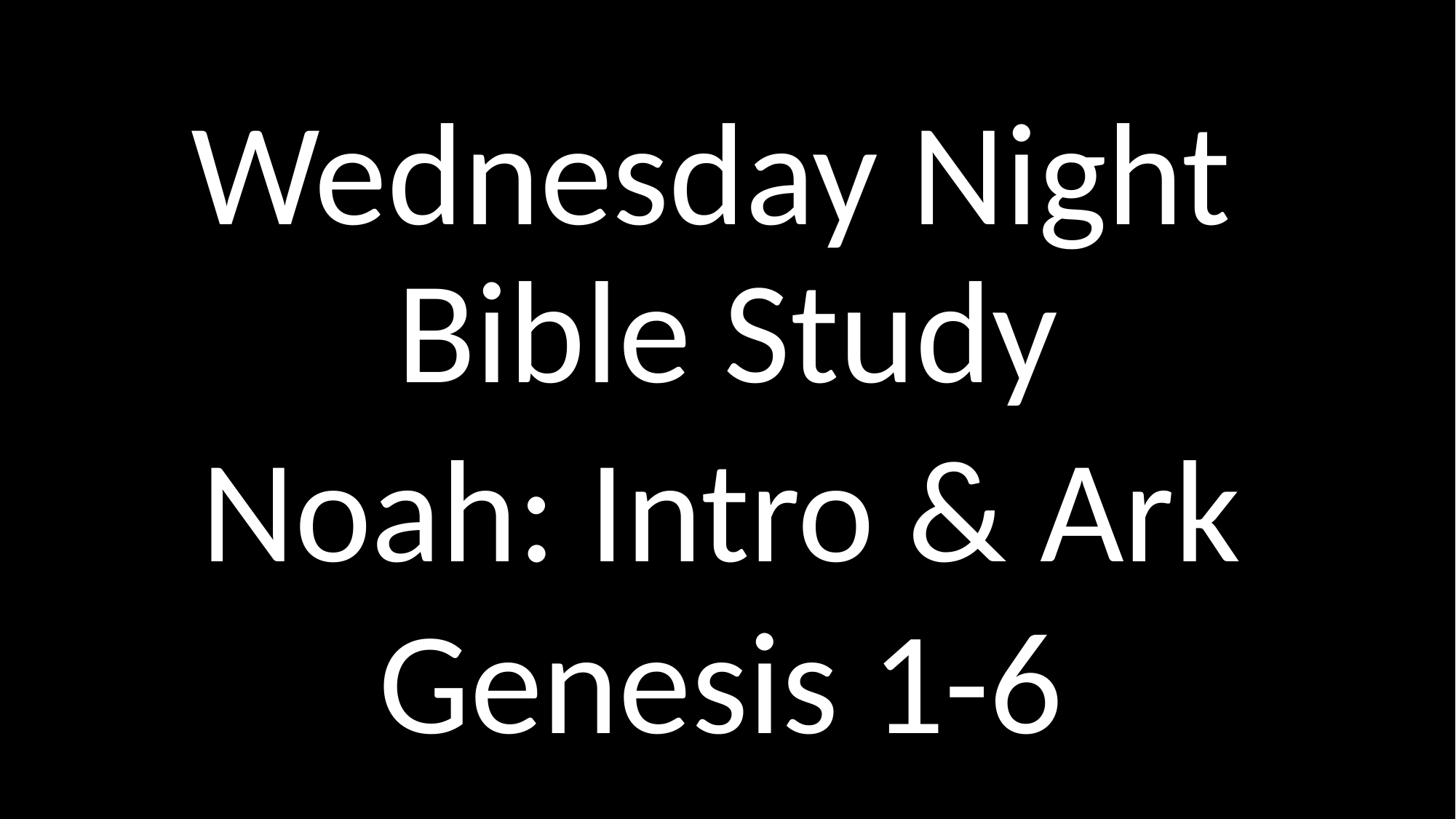

# Wednesday Night Bible Study
Noah: Intro & Ark
Genesis 1-6